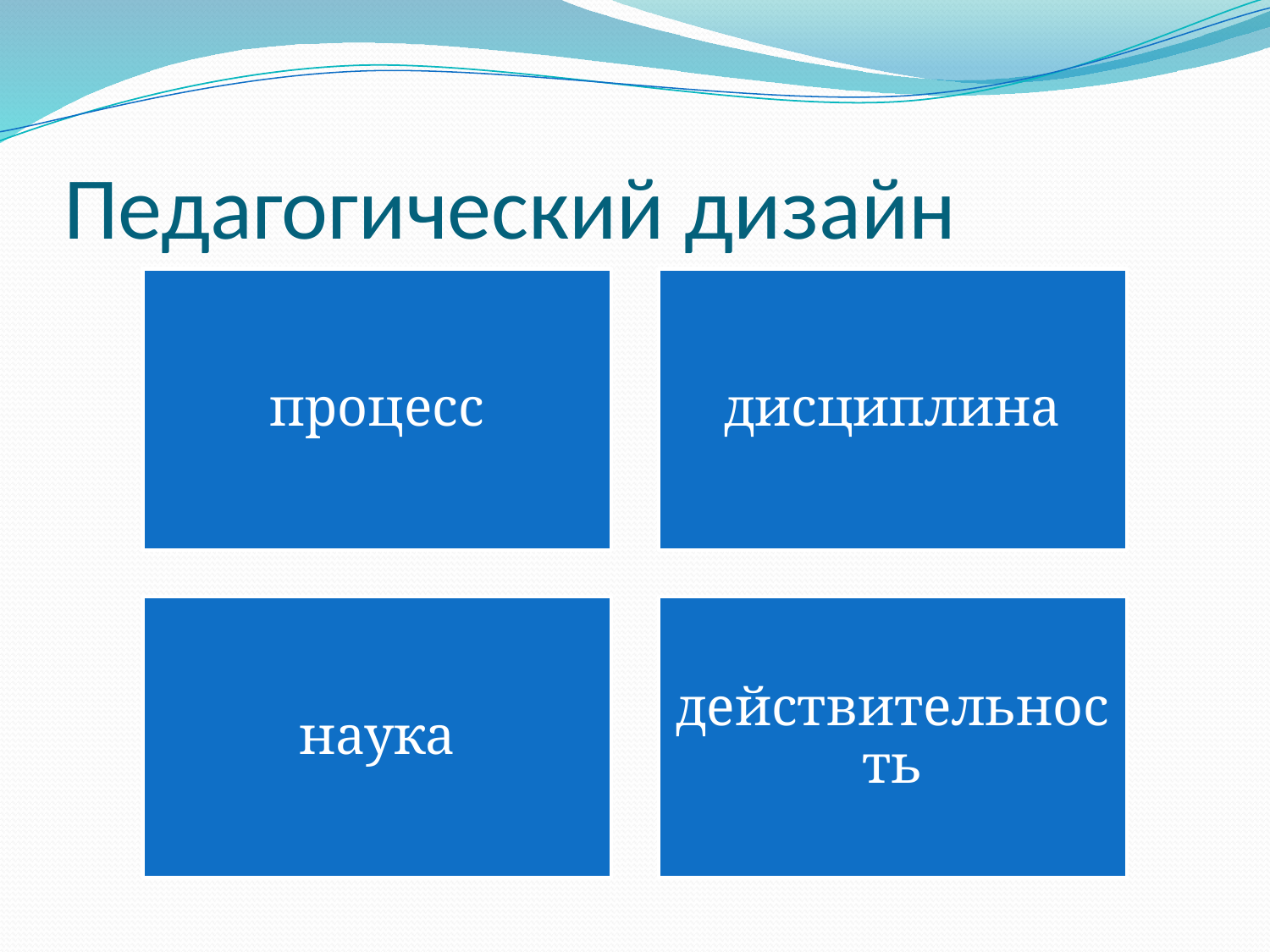

# Педагогический дизайн
процесс
дисциплина
наука
действительность